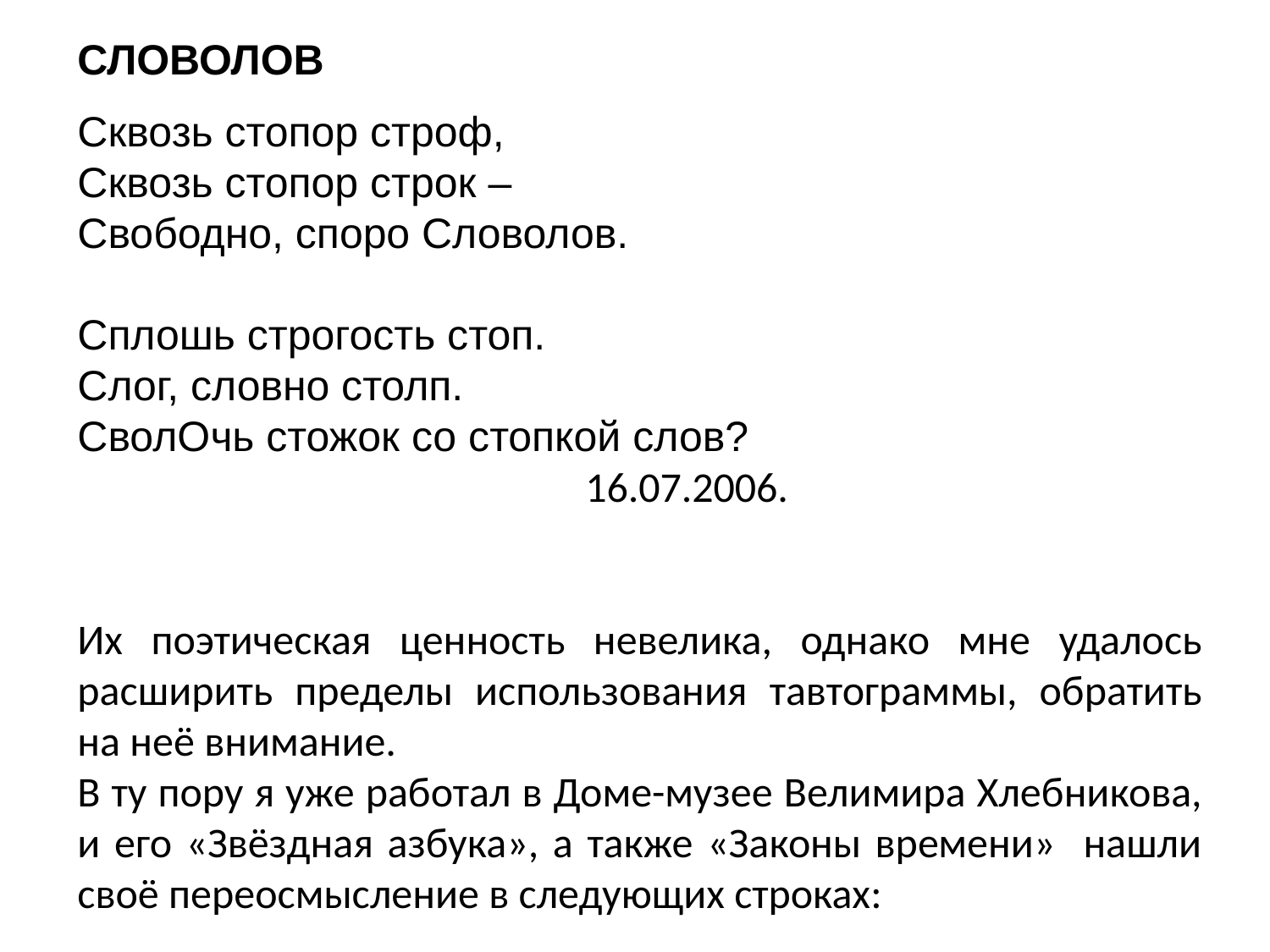

СЛОВОЛОВ
Сквозь стопор строф,
Сквозь стопор строк –
Свободно, споро Словолов.

Сплошь строгость стоп.
Слог, словно столп.
СволОчь стожок со стопкой слов?
				16.07.2006.

Их поэтическая ценность невелика, однако мне удалось расширить пределы использования тавтограммы, обратить на неё внимание.
В ту пору я уже работал в Доме-музее Велимира Хлебникова, и его «Звёздная азбука», а также «Законы времени»  нашли своё переосмысление в следующих строках: